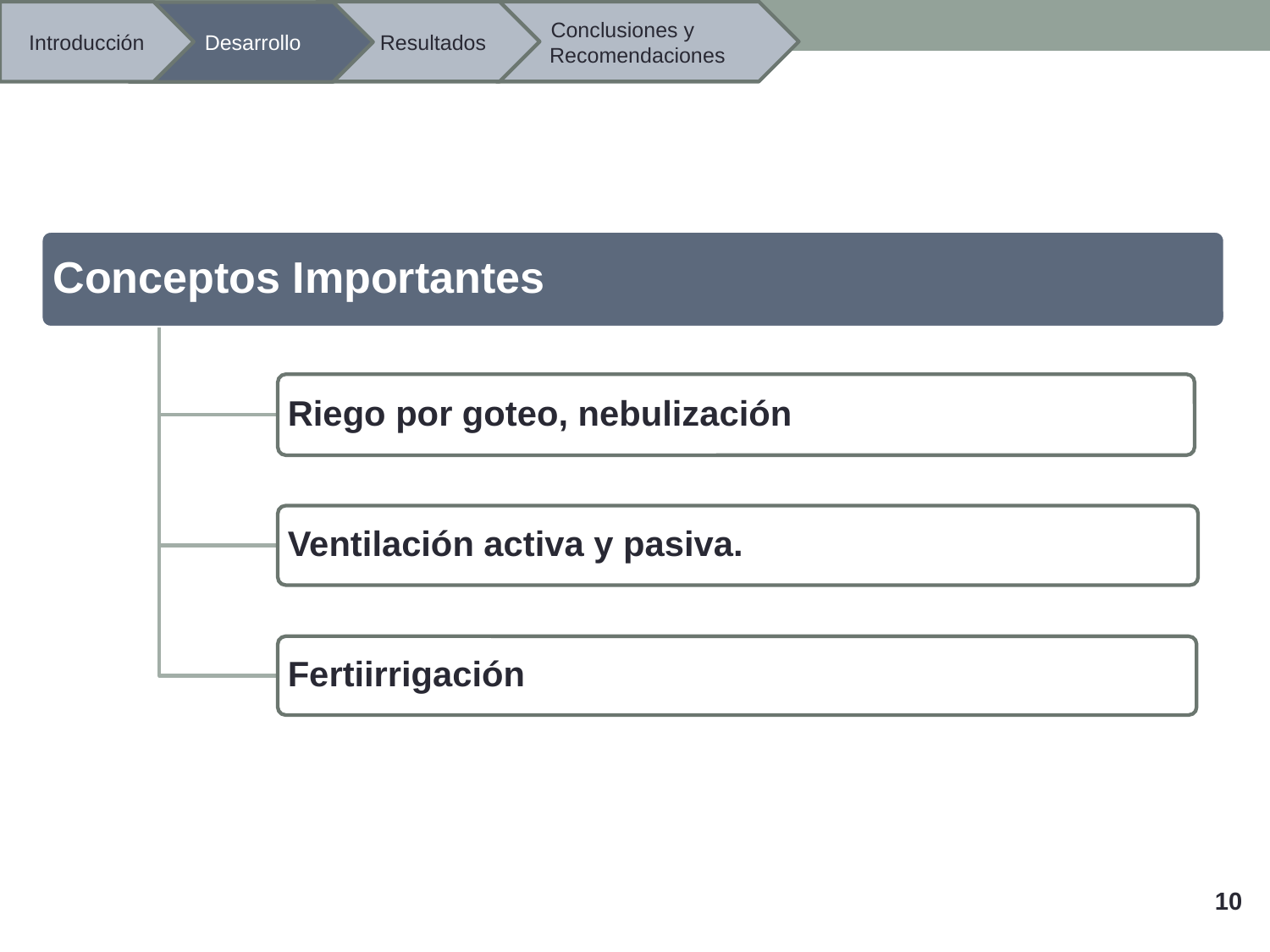

Conclusiones y      Recomendaciones
     Resultados
Introducción
    Desarrollo
Conceptos Importantes
Riego por goteo, nebulización
Ventilación activa y pasiva.
Fertiirrigación
10